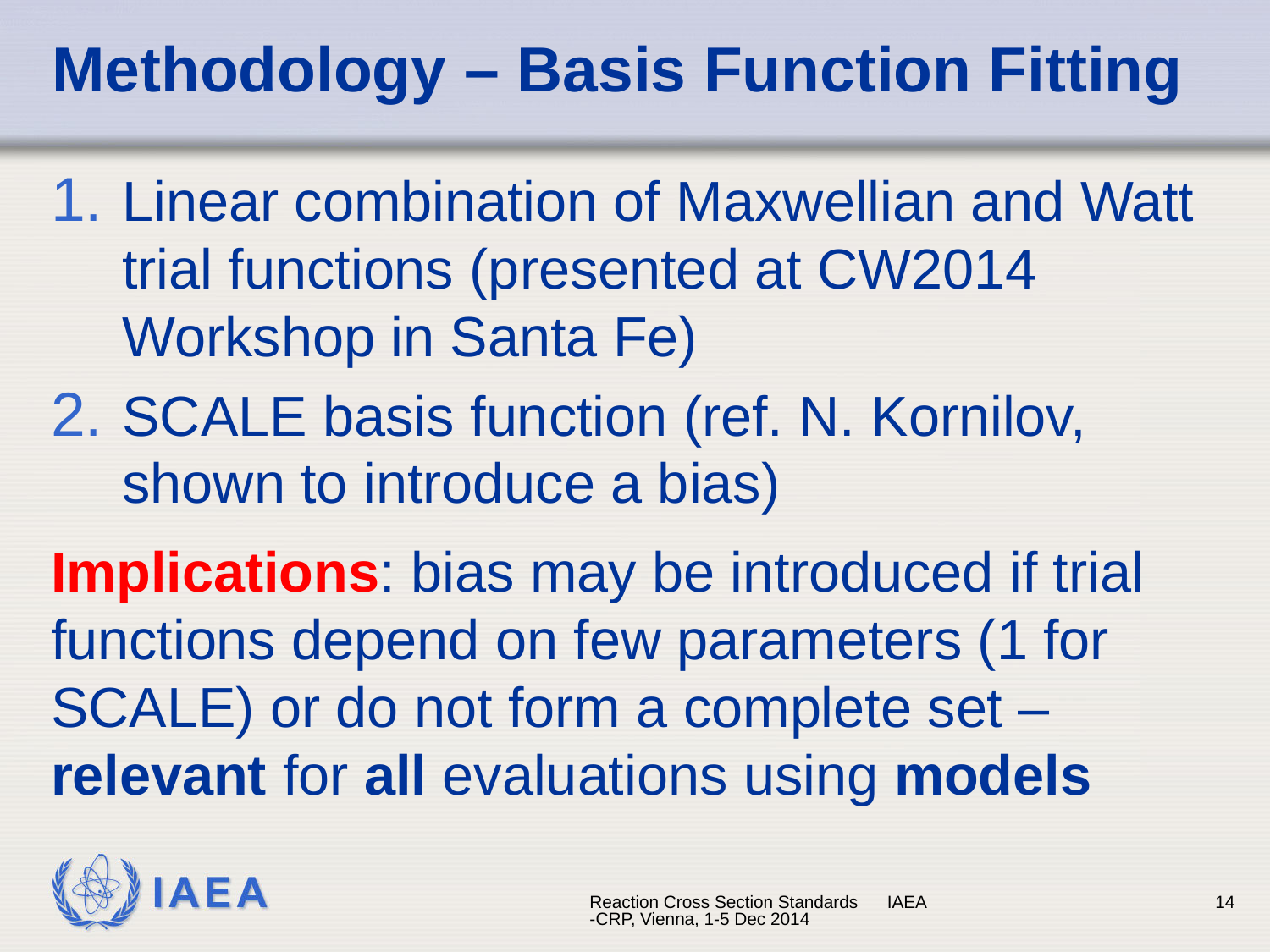

# Methodology – Basis Function Fitting
Linear combination of Maxwellian and Watt trial functions (presented at CW2014 Workshop in Santa Fe)
SCALE basis function (ref. N. Kornilov, shown to introduce a bias)
Implications: bias may be introduced if trial functions depend on few parameters (1 for SCALE) or do not form a complete set – relevant for all evaluations using models
Reaction Cross Section Standards      IAEA-CRP, Vienna, 1-5 Dec 2014
14